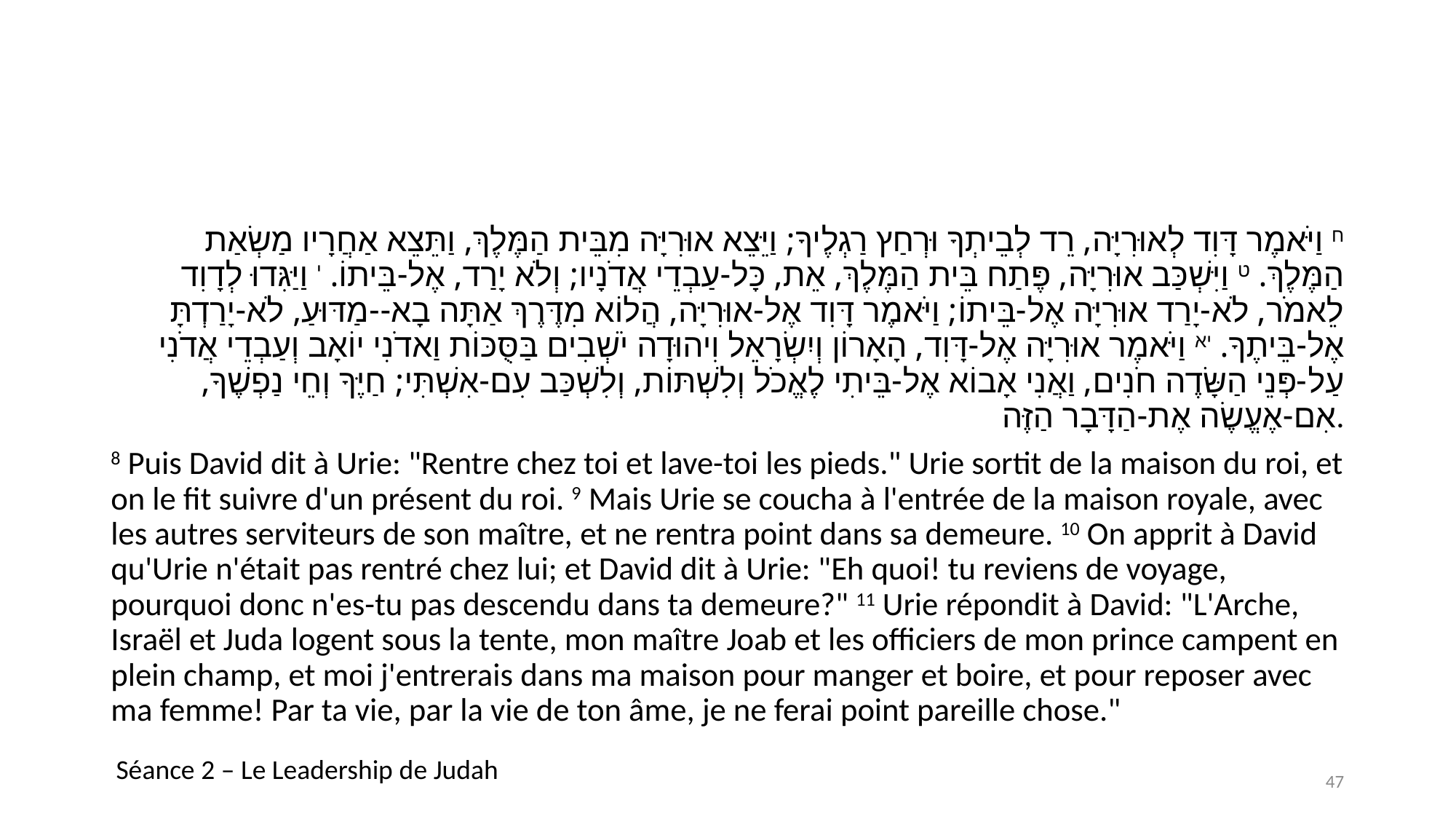

#
ח וַיֹּאמֶר דָּוִד לְאוּרִיָּה, רֵד לְבֵיתְךָ וּרְחַץ רַגְלֶיךָ; וַיֵּצֵא אוּרִיָּה מִבֵּית הַמֶּלֶךְ, וַתֵּצֵא אַחֲרָיו מַשְׂאַת הַמֶּלֶךְ. ט וַיִּשְׁכַּב אוּרִיָּה, פֶּתַח בֵּית הַמֶּלֶךְ, אֵת, כָּל-עַבְדֵי אֲדֹנָיו; וְלֹא יָרַד, אֶל-בֵּיתוֹ. י וַיַּגִּדוּ לְדָוִד לֵאמֹר, לֹא-יָרַד אוּרִיָּה אֶל-בֵּיתוֹ; וַיֹּאמֶר דָּוִד אֶל-אוּרִיָּה, הֲלוֹא מִדֶּרֶךְ אַתָּה בָא--מַדּוּעַ, לֹא-יָרַדְתָּ אֶל-בֵּיתֶךָ. יא וַיֹּאמֶר אוּרִיָּה אֶל-דָּוִד, הָאָרוֹן וְיִשְׂרָאֵל וִיהוּדָה יֹשְׁבִים בַּסֻּכּוֹת וַאדֹנִי יוֹאָב וְעַבְדֵי אֲדֹנִי עַל-פְּנֵי הַשָּׂדֶה חֹנִים, וַאֲנִי אָבוֹא אֶל-בֵּיתִי לֶאֱכֹל וְלִשְׁתּוֹת, וְלִשְׁכַּב עִם-אִשְׁתִּי; חַיֶּךָ וְחֵי נַפְשֶׁךָ, אִם-אֶעֱשֶׂה אֶת-הַדָּבָר הַזֶּה.
8 Puis David dit à Urie: "Rentre chez toi et lave-toi les pieds." Urie sortit de la maison du roi, et on le fit suivre d'un présent du roi. 9 Mais Urie se coucha à l'entrée de la maison royale, avec les autres serviteurs de son maître, et ne rentra point dans sa demeure. 10 On apprit à David qu'Urie n'était pas rentré chez lui; et David dit à Urie: "Eh quoi! tu reviens de voyage, pourquoi donc n'es-tu pas descendu dans ta demeure?" 11 Urie répondit à David: "L'Arche, Israël et Juda logent sous la tente, mon maître Joab et les officiers de mon prince campent en plein champ, et moi j'entrerais dans ma maison pour manger et boire, et pour reposer avec ma femme! Par ta vie, par la vie de ton âme, je ne ferai point pareille chose."
Séance 2 – Le Leadership de Judah
47